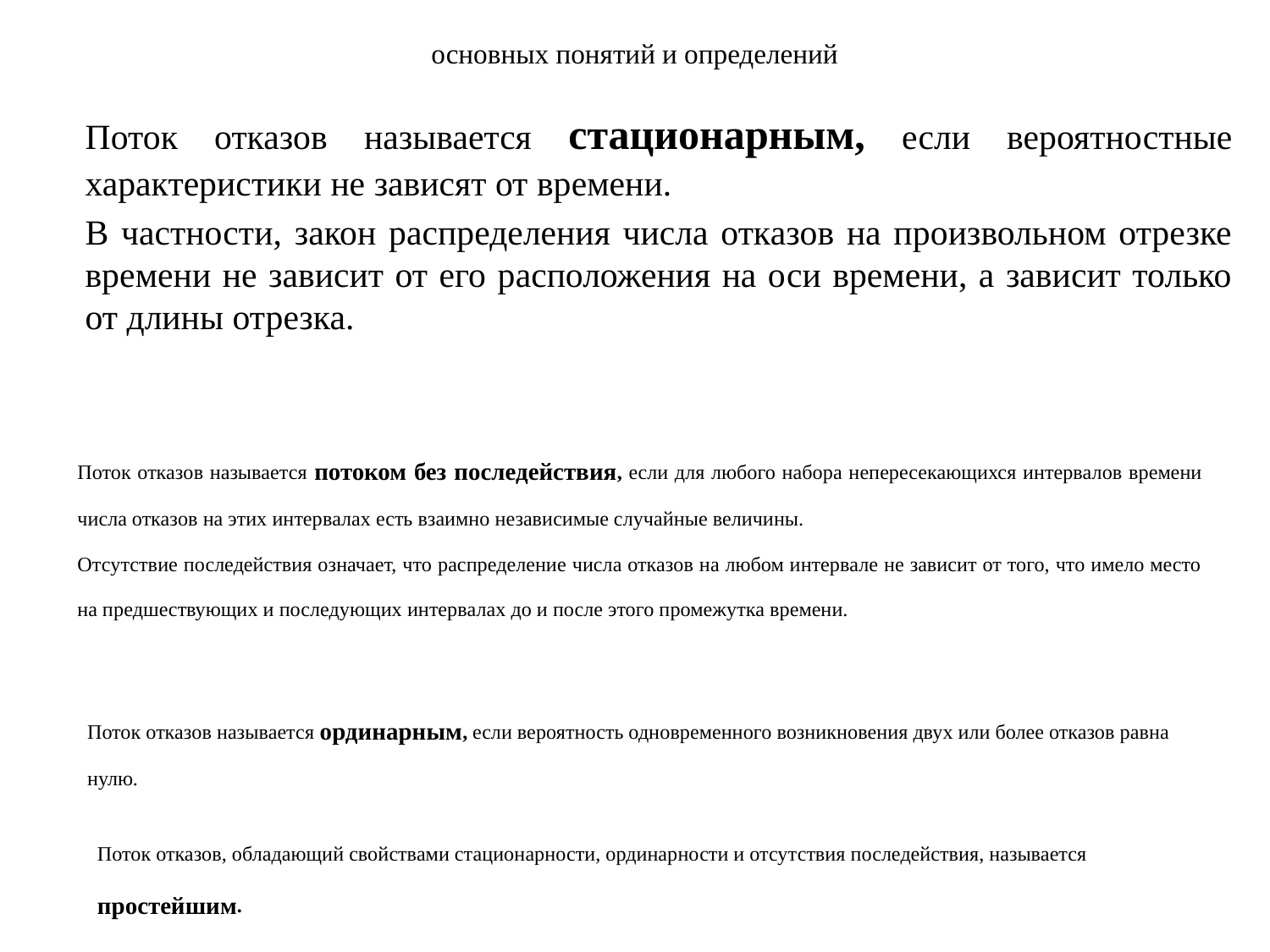

# основных понятий и определений
	Поток отказов называется стационарным, если вероятностные характеристики не зависят от времени.
	В частности, закон распределения числа отказов на произвольном отрезке времени не зависит от его расположения на оси времени, а зависит только от длины отрезка.

Поток отказов называется потоком без последействия, если для любого набора непересекающихся интервалов времени числа отказов на этих интервалах есть взаимно независимые случайные величины.
Отсутствие последействия означает, что распределение числа отказов на любом интервале не зависит от того, что имело место на предшествующих и последующих интервалах до и после этого промежутка времени.
Поток отказов называется ординарным, если вероятность одновременного возникновения двух или более отказов равна нулю.
Поток отказов, обладающий свойствами стационарности, ординарности и отсутствия последействия, называется простейшим.